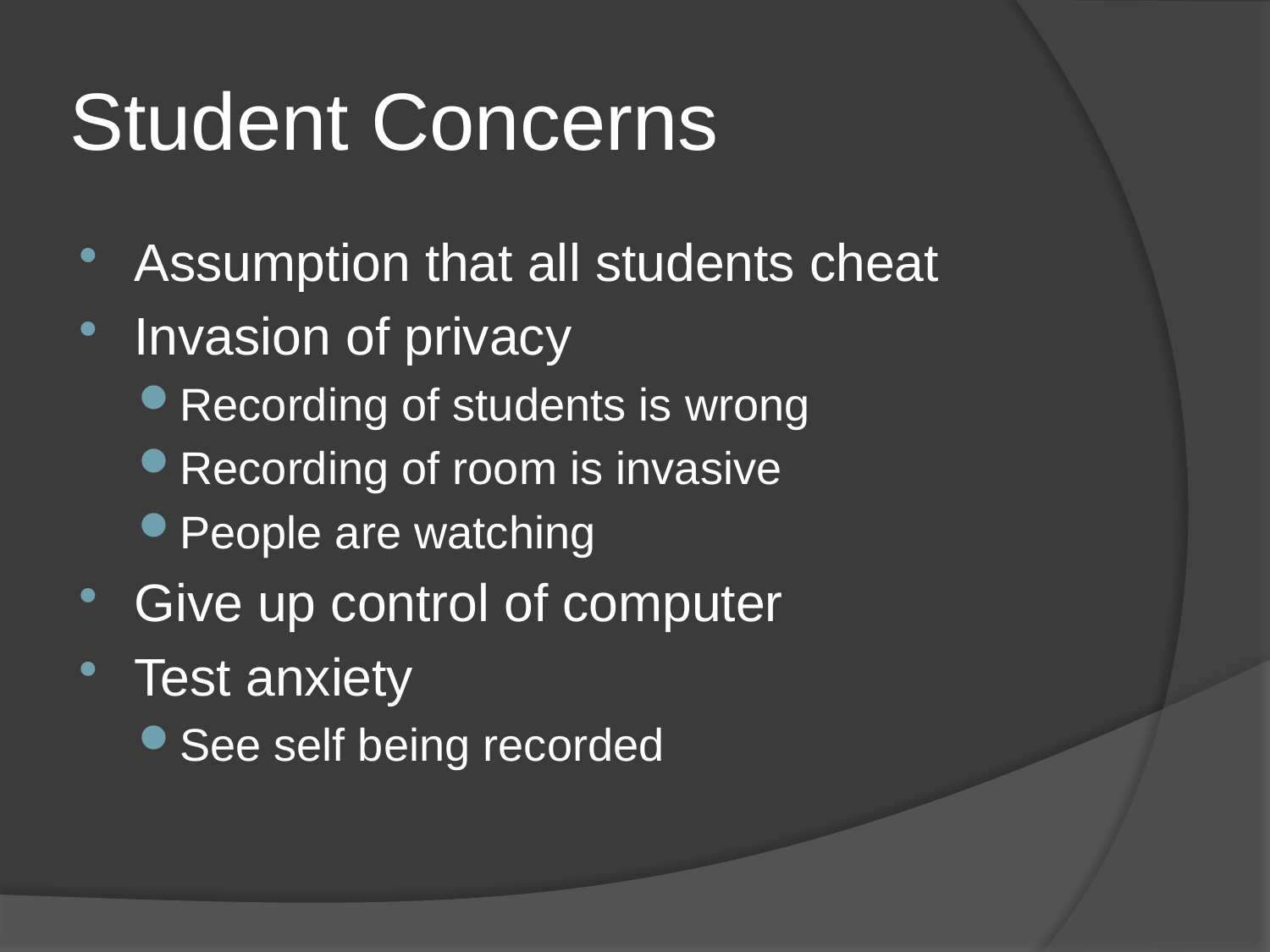

# Student Concerns
Assumption that all students cheat
Invasion of privacy
Recording of students is wrong
Recording of room is invasive
People are watching
Give up control of computer
Test anxiety
See self being recorded